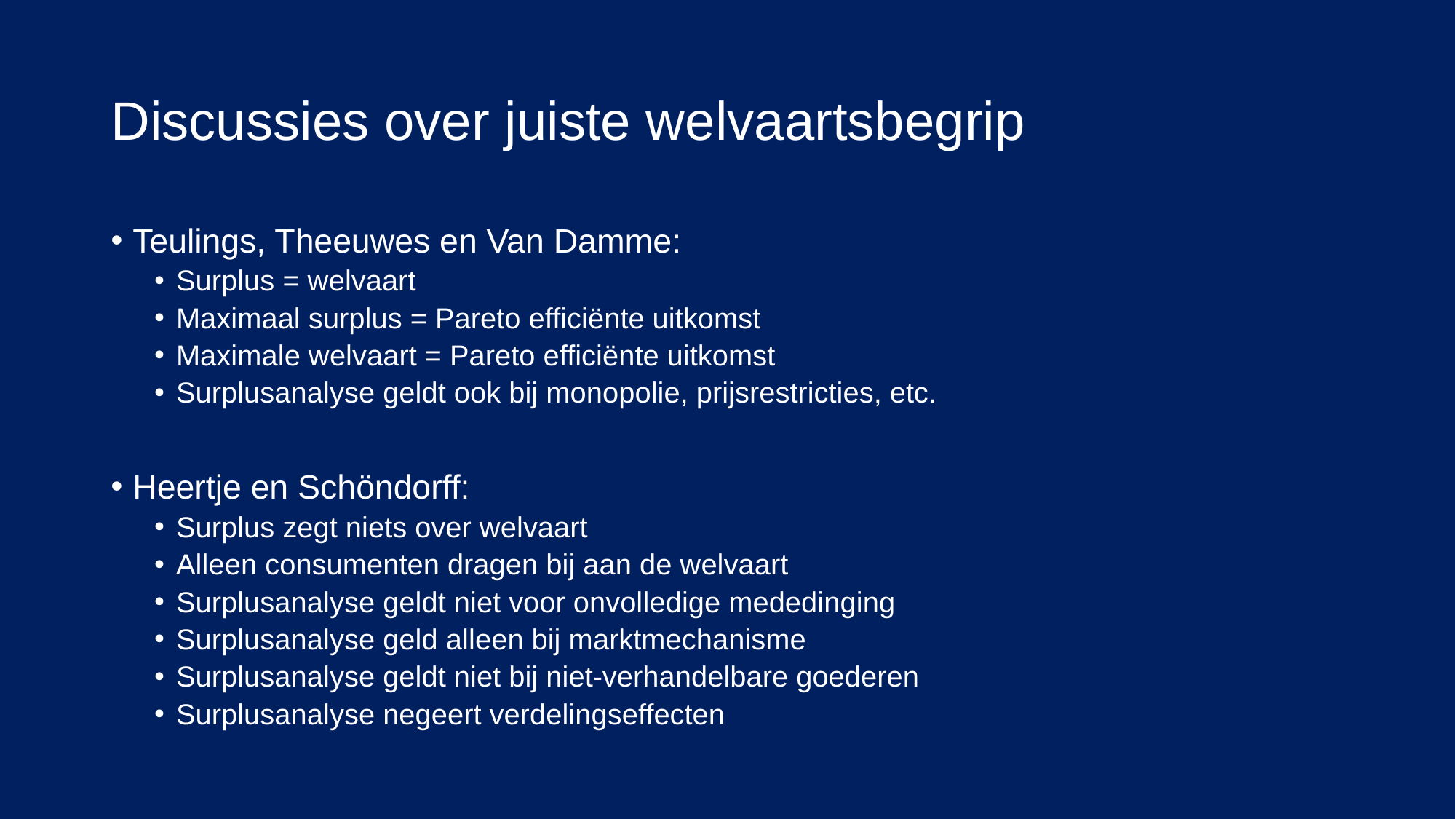

# Discussies over juiste welvaartsbegrip
Teulings, Theeuwes en Van Damme:
Surplus = welvaart
Maximaal surplus = Pareto efficiënte uitkomst
Maximale welvaart = Pareto efficiënte uitkomst
Surplusanalyse geldt ook bij monopolie, prijsrestricties, etc.

Heertje en Schöndorff:
Surplus zegt niets over welvaart
Alleen consumenten dragen bij aan de welvaart
Surplusanalyse geldt niet voor onvolledige mededinging
Surplusanalyse geld alleen bij marktmechanisme
Surplusanalyse geldt niet bij niet-verhandelbare goederen
Surplusanalyse negeert verdelingseffecten